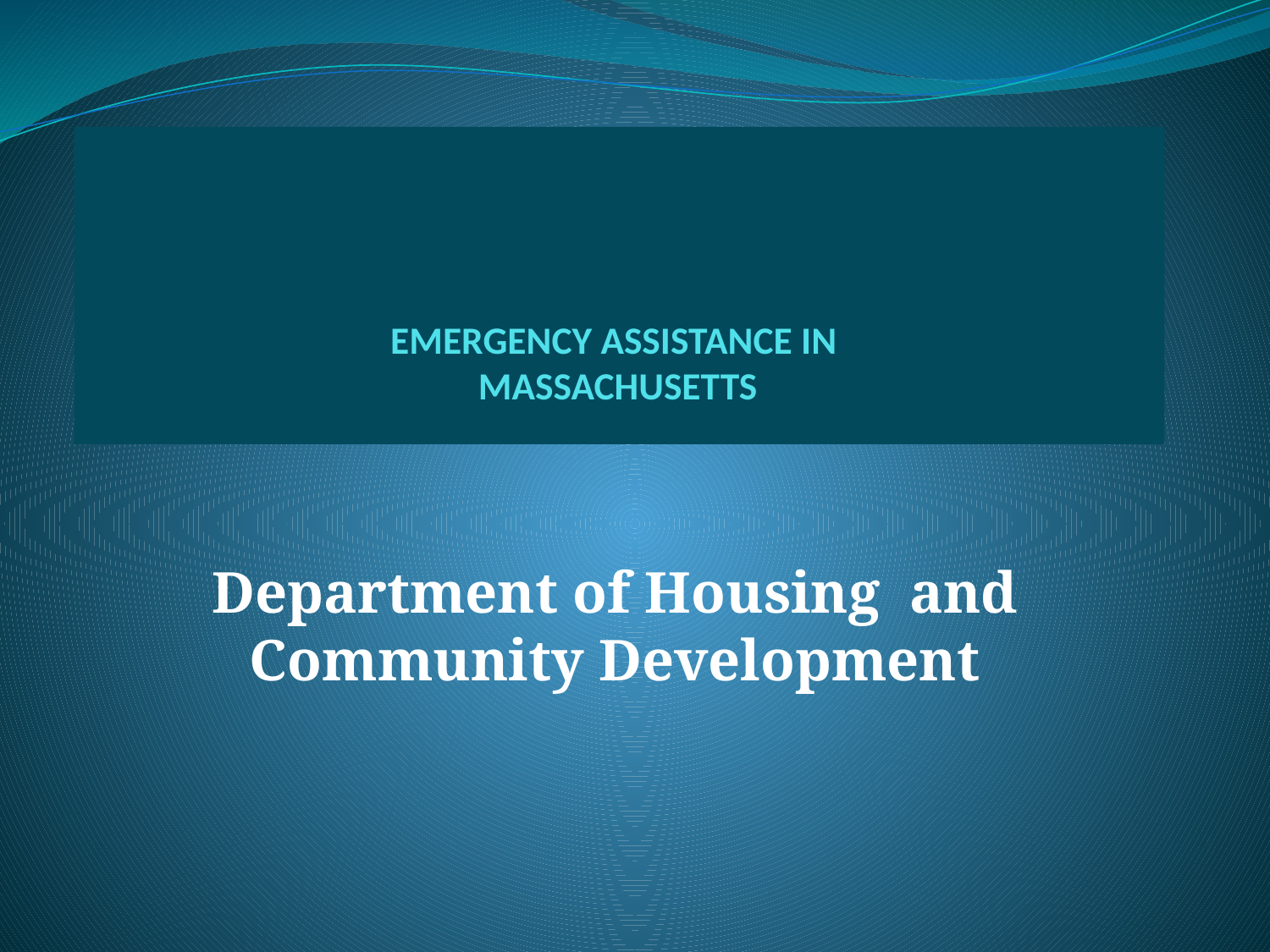

# EMERGENCY ASSISTANCE IN MASSACHUSETTS
Department of Housing  and Community Development